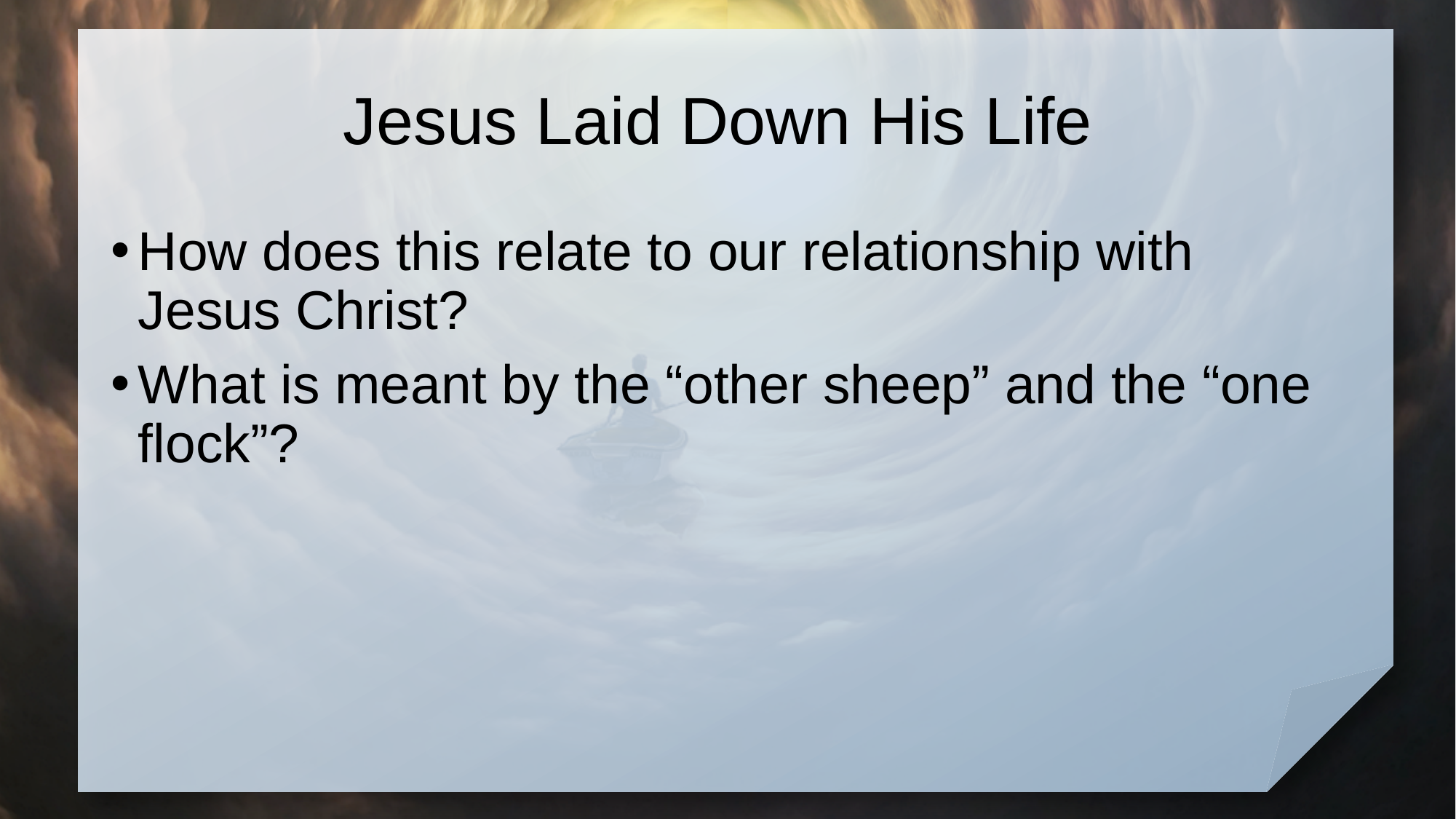

# Jesus Laid Down His Life
How does this relate to our relationship with Jesus Christ?
What is meant by the “other sheep” and the “one flock”?